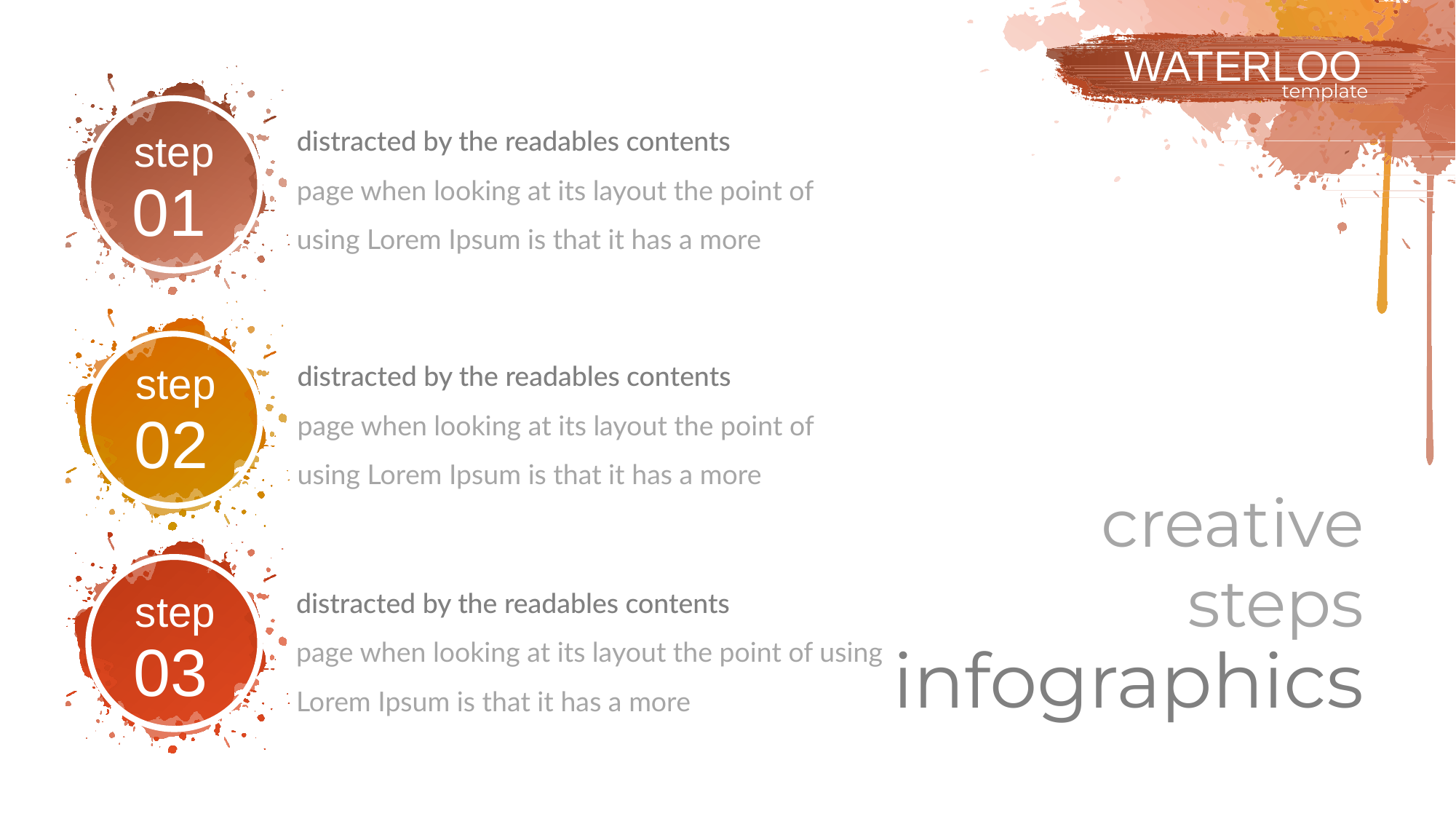

`

WATERLOO
template

distracted by the readables contents
page when looking at its layout the point of using Lorem Ipsum is that it has a more
step
01

distracted by the readables contents
page when looking at its layout the point of using Lorem Ipsum is that it has a more
step
02
creative
steps

distracted by the readables contents
page when looking at its layout the point of using Lorem Ipsum is that it has a more
step
03
infographics